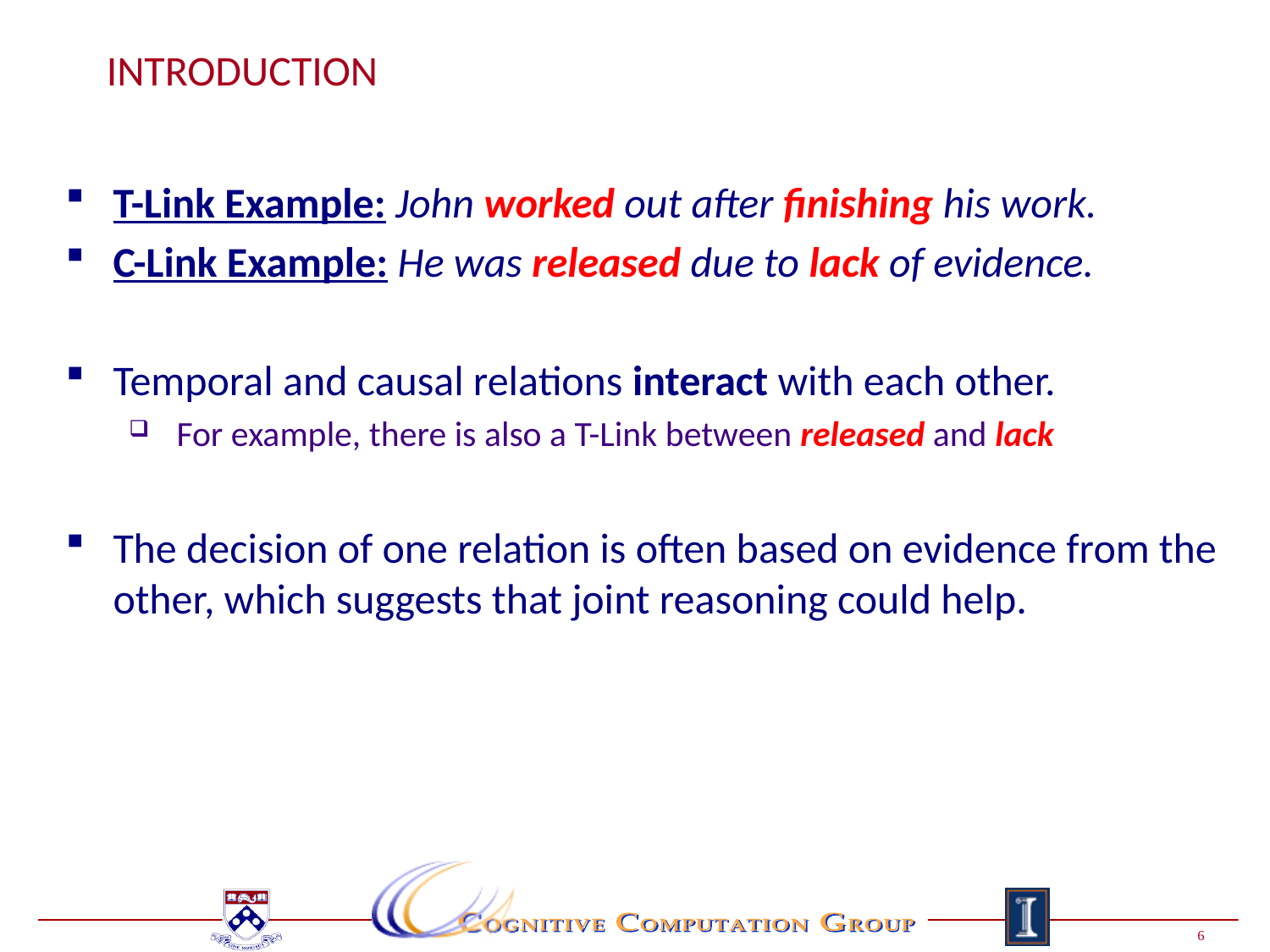

# Introduction
T-Link Example: John worked out after finishing his work.
C-Link Example: He was released due to lack of evidence.

Temporal and causal relations interact with each other.
For example, there is also a T-Link between released and lack

The decision of one relation is often based on evidence from the other, which suggests that joint reasoning could help.